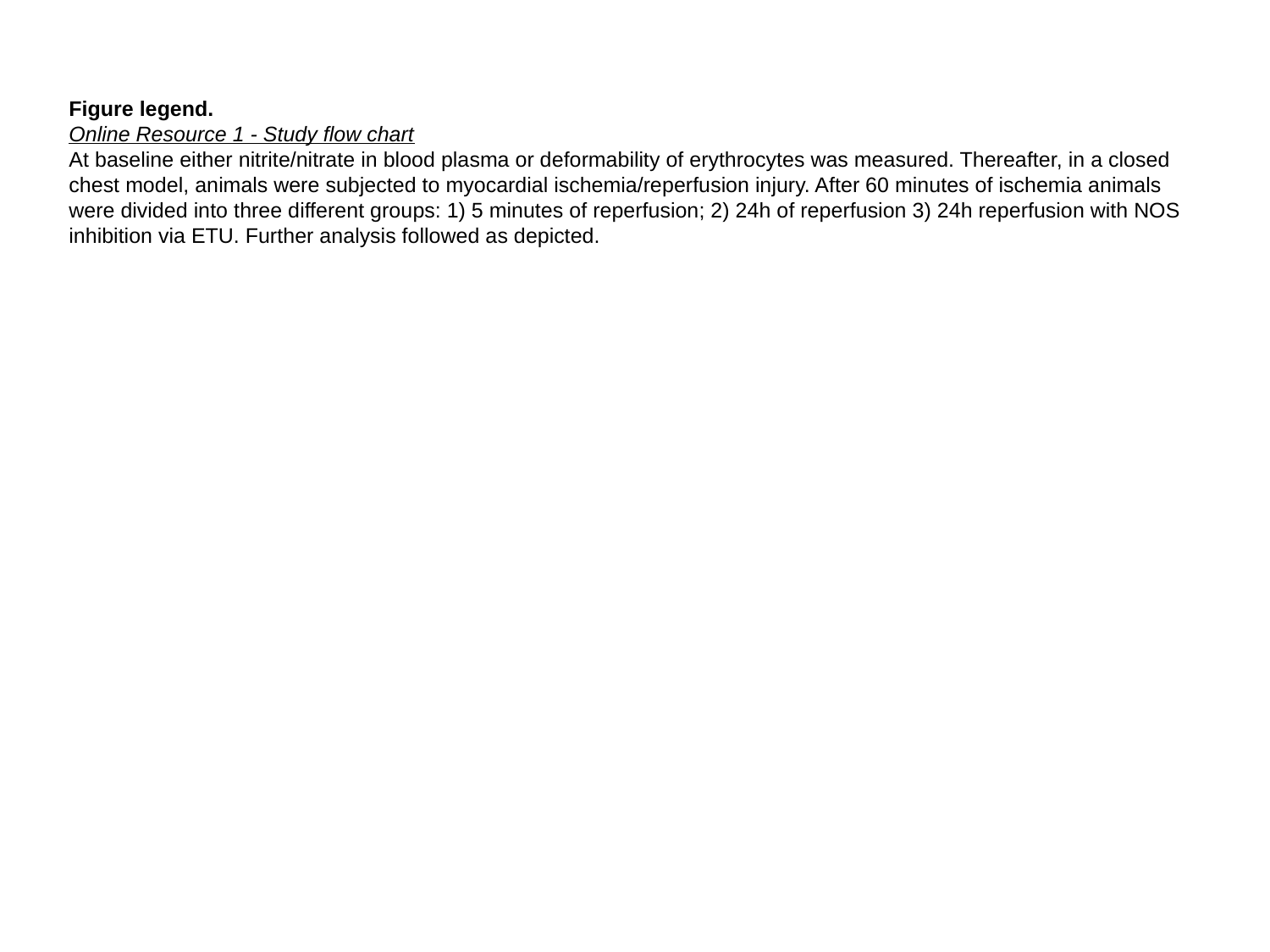

Figure legend.
Online Resource 1 - Study flow chart
At baseline either nitrite/nitrate in blood plasma or deformability of erythrocytes was measured. Thereafter, in a closed chest model, animals were subjected to myocardial ischemia/reperfusion injury. After 60 minutes of ischemia animals were divided into three different groups: 1) 5 minutes of reperfusion; 2) 24h of reperfusion 3) 24h reperfusion with NOS inhibition via ETU. Further analysis followed as depicted.